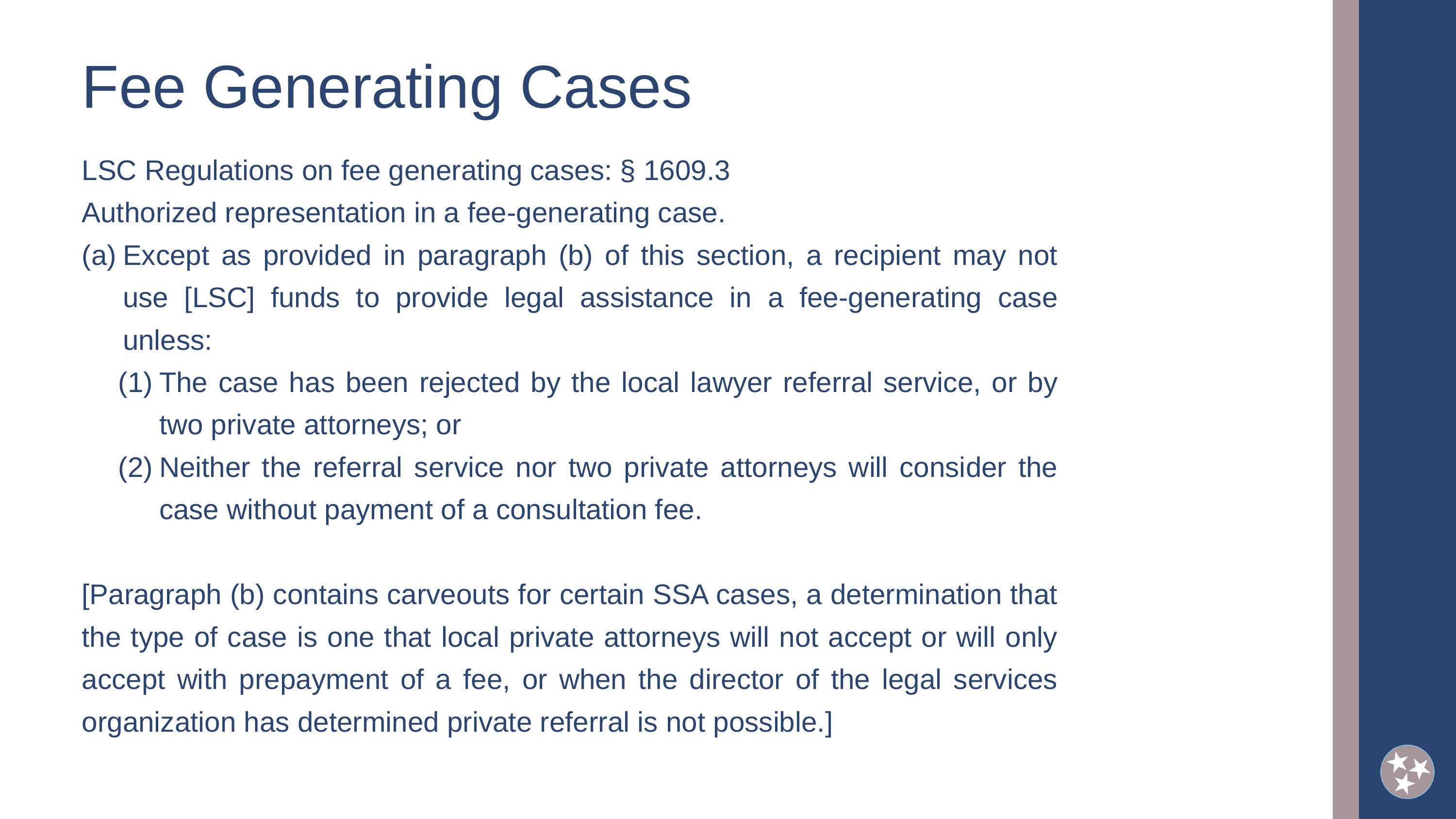

Fee Generating Cases
LSC Regulations on fee generating cases: § 1609.3
Authorized representation in a fee-generating case.
Except as provided in paragraph (b) of this section, a recipient may not use [LSC] funds to provide legal assistance in a fee-generating case unless:
The case has been rejected by the local lawyer referral service, or by two private attorneys; or
Neither the referral service nor two private attorneys will consider the case without payment of a consultation fee.

[Paragraph (b) contains carveouts for certain SSA cases, a determination that the type of case is one that local private attorneys will not accept or will only accept with prepayment of a fee, or when the director of the legal services organization has determined private referral is not possible.]
2